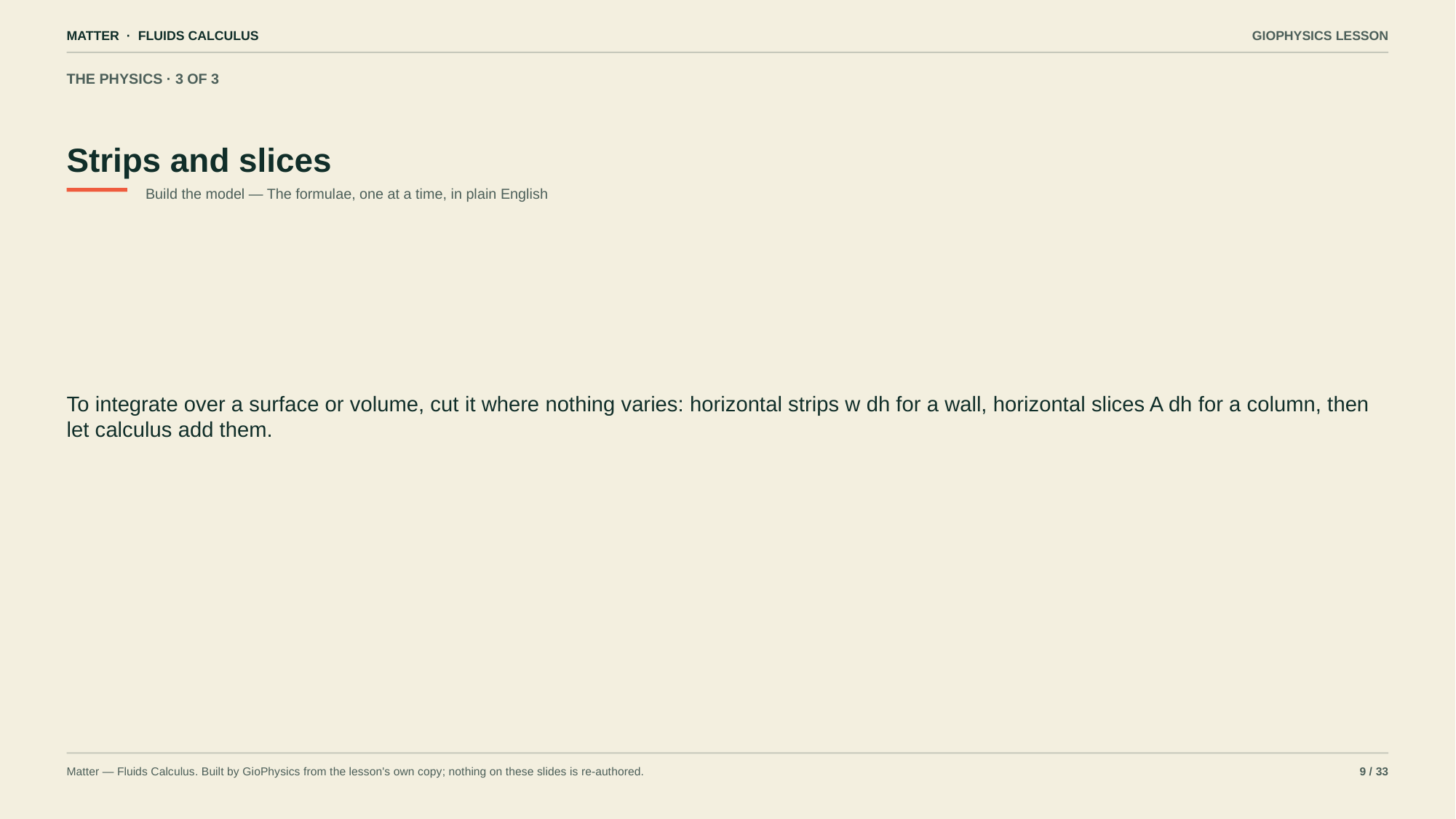

MATTER  ·  FLUIDS CALCULUS
GIOPHYSICS LESSON

THE PHYSICS · 3 OF 3
Strips and slices
Build the model — The formulae, one at a time, in plain English

To integrate over a surface or volume, cut it where nothing varies: horizontal strips w dh for a wall, horizontal slices A dh for a column, then let calculus add them.

Matter — Fluids Calculus. Built by GioPhysics from the lesson's own copy; nothing on these slides is re-authored.
9 / 33